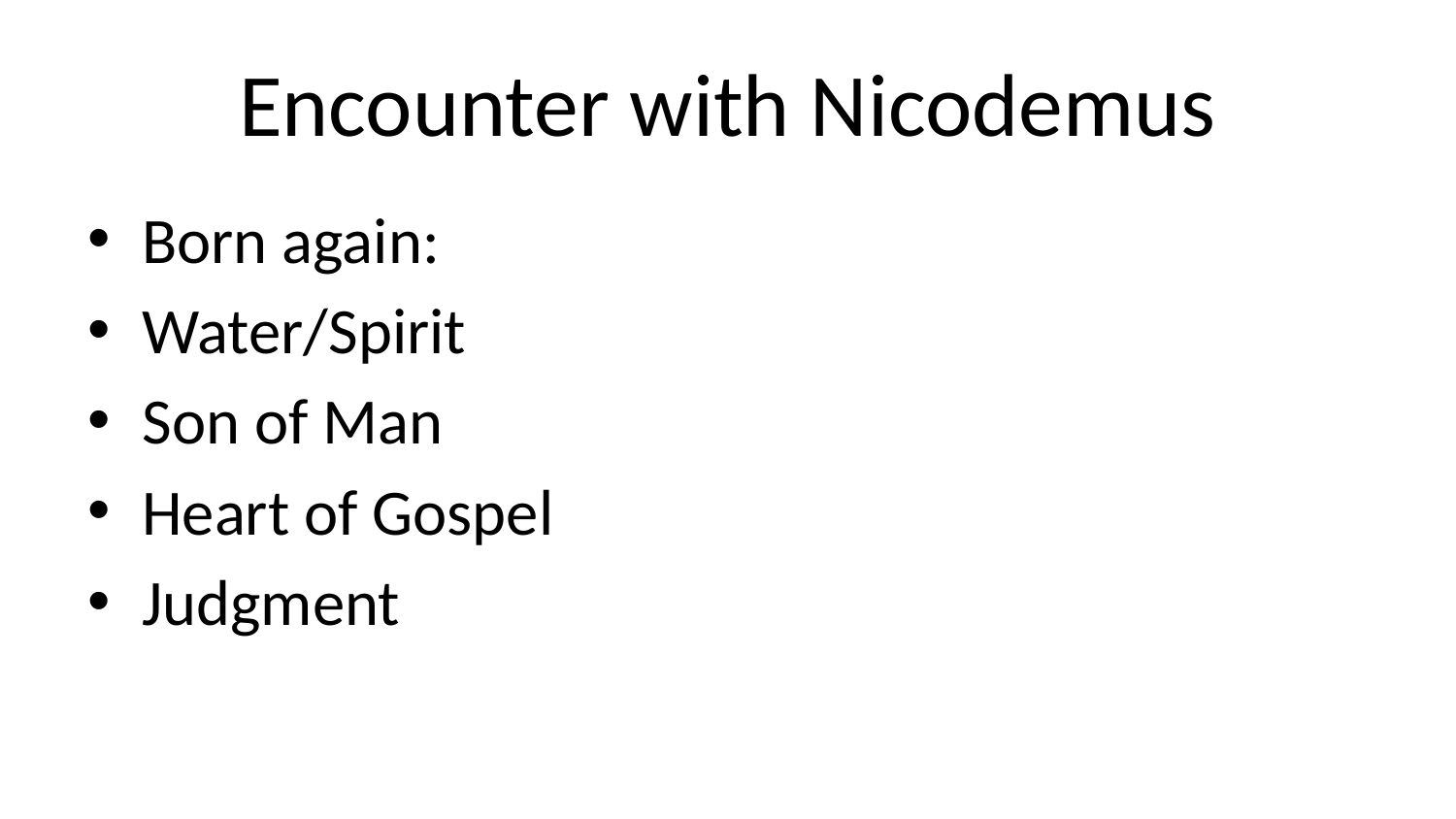

# Encounter with Nicodemus
Born again:
Water/Spirit
Son of Man
Heart of Gospel
Judgment